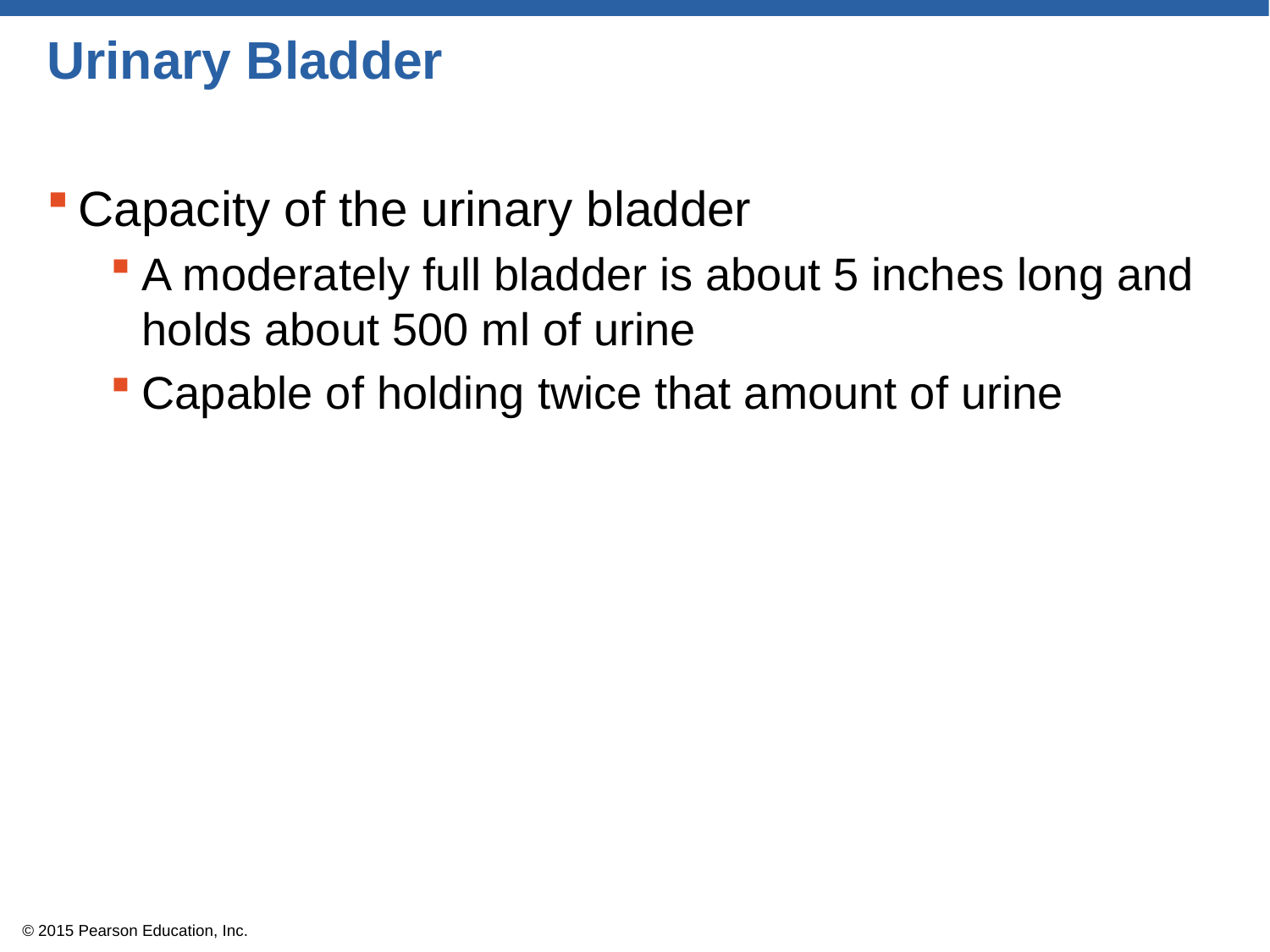

# Urinary Bladder
Capacity of the urinary bladder
A moderately full bladder is about 5 inches long and holds about 500 ml of urine
Capable of holding twice that amount of urine
© 2015 Pearson Education, Inc.